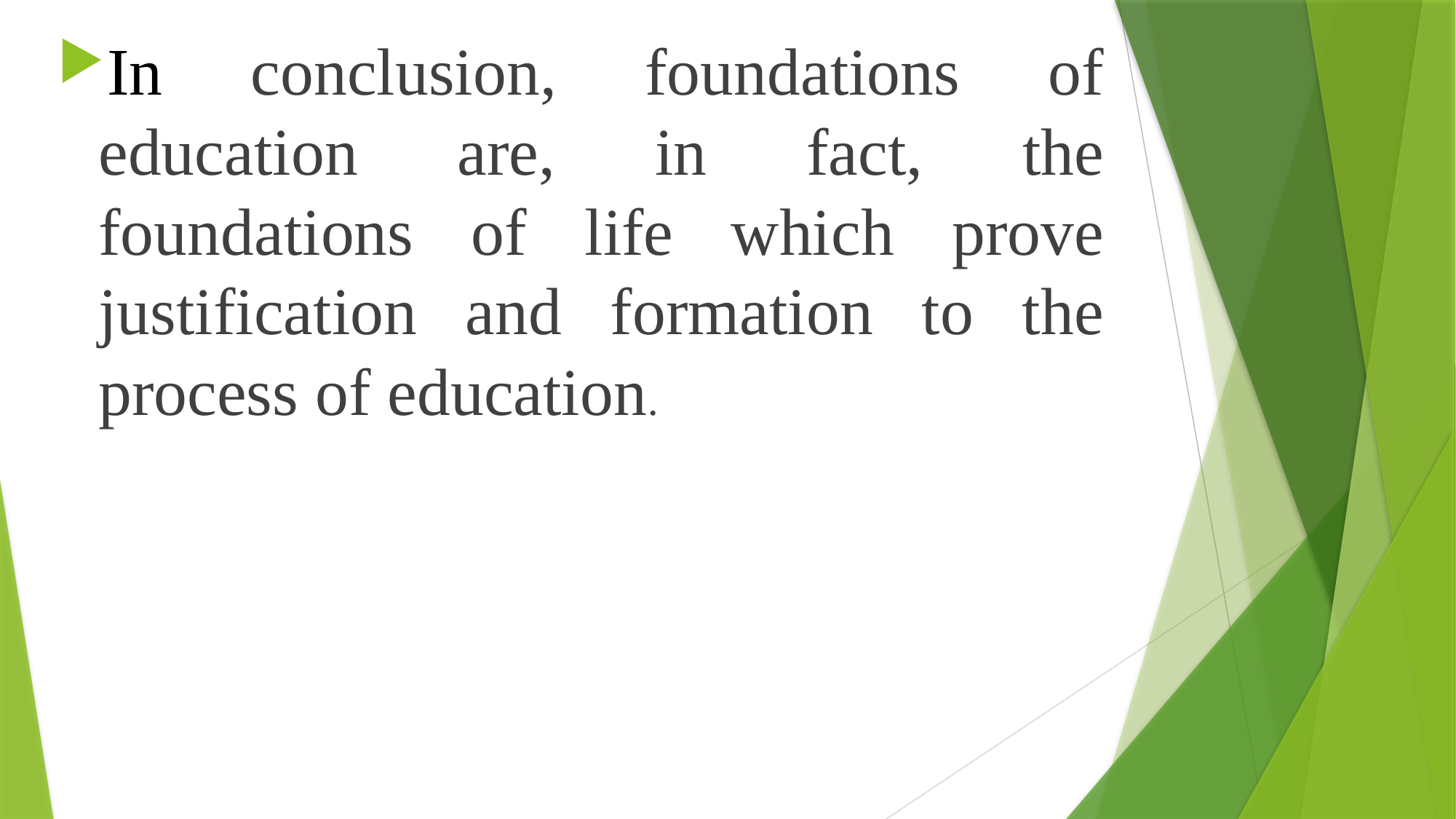

In conclusion, foundations of education are, in fact, the foundations of life which prove justification and formation to the process of education.